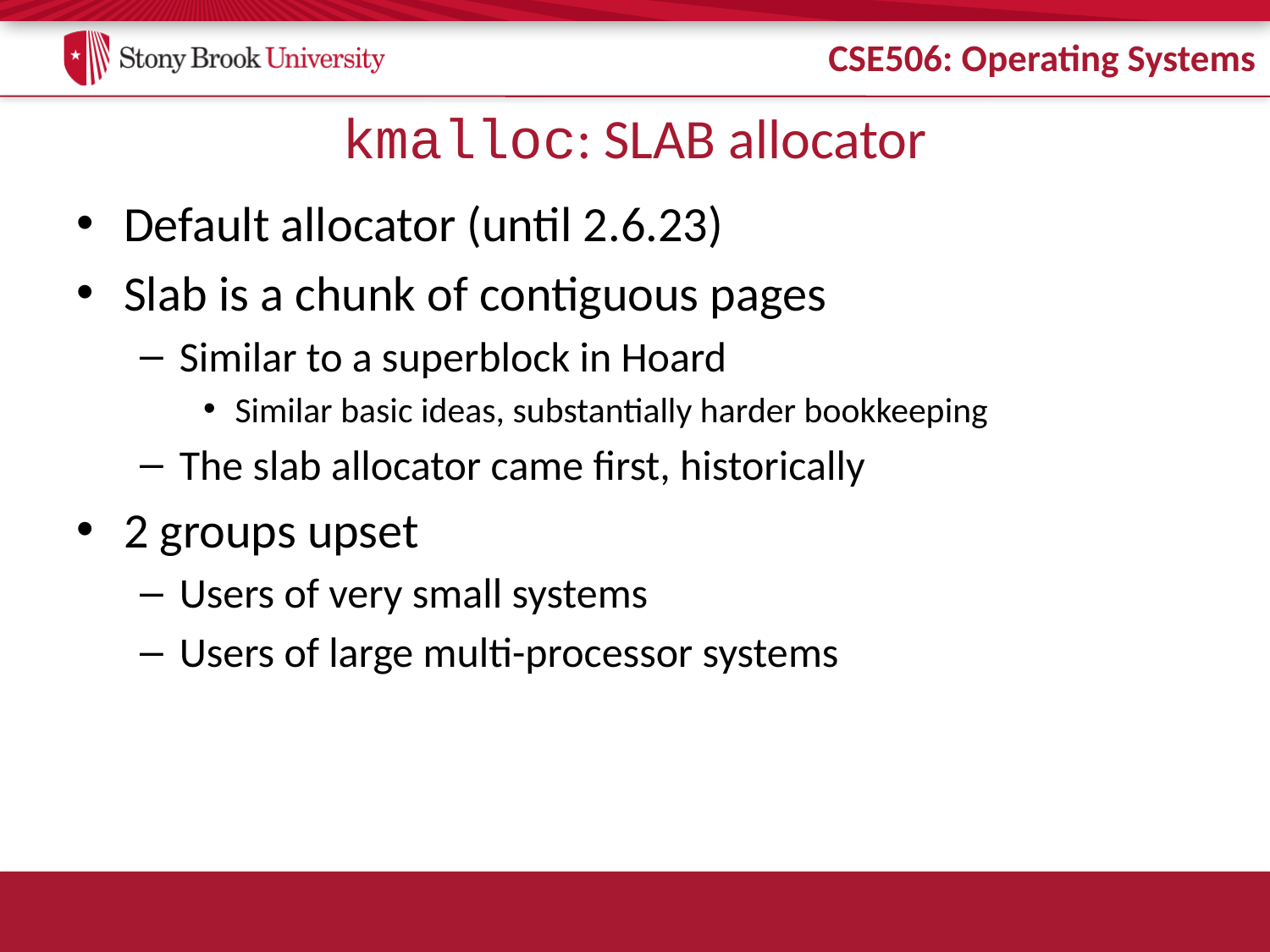

# kmalloc: SLAB allocator
Default allocator (until 2.6.23)
Slab is a chunk of contiguous pages
Similar to a superblock in Hoard
Similar basic ideas, substantially harder bookkeeping
The slab allocator came first, historically
2 groups upset
Users of very small systems
Users of large multi-processor systems